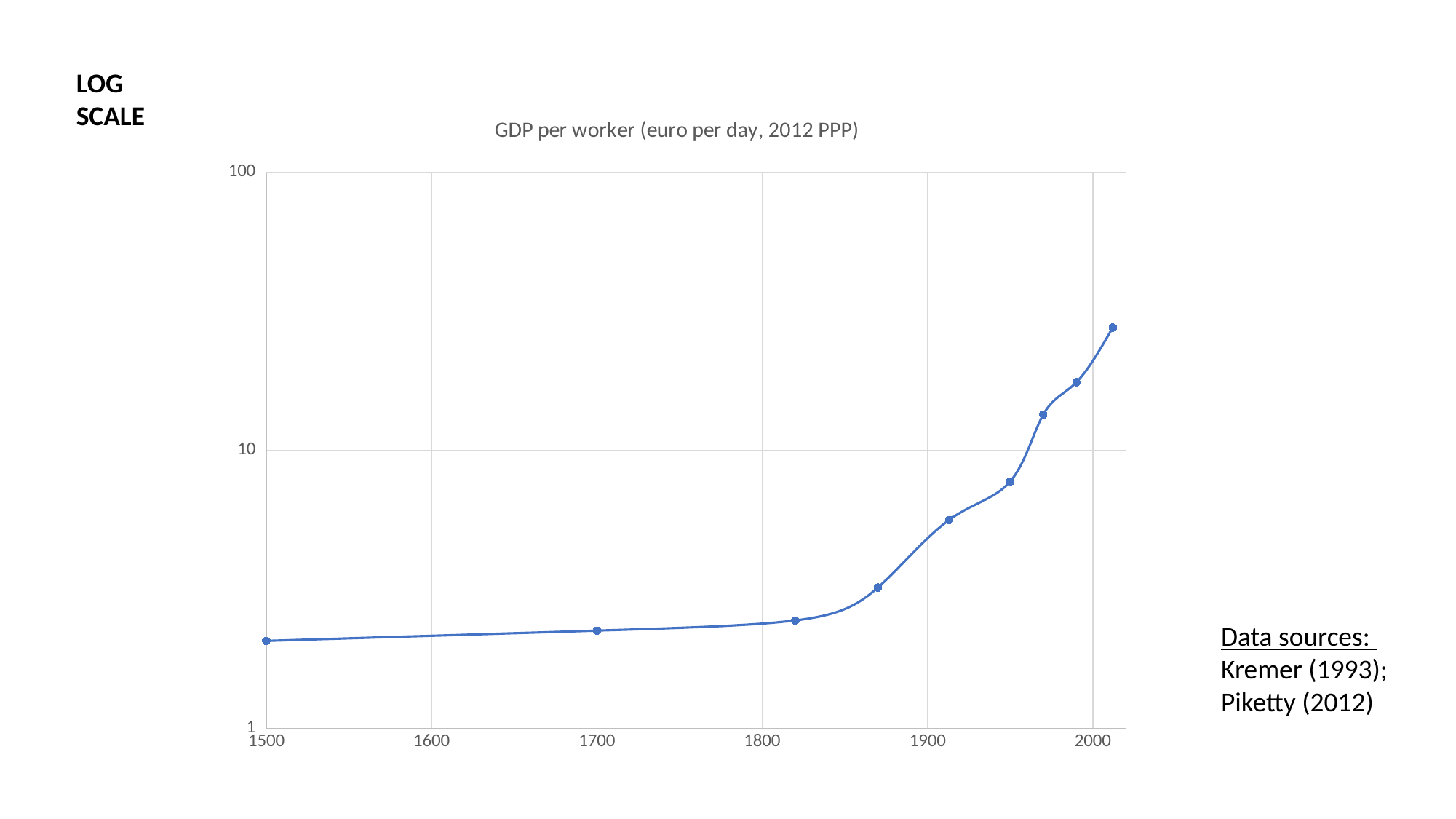

LOG
SCALE

### Chart:

| Category | GDP per worker (euro per day, 2012 PPP) |
|---|---|
Data sources:
Kremer (1993); Piketty (2012)